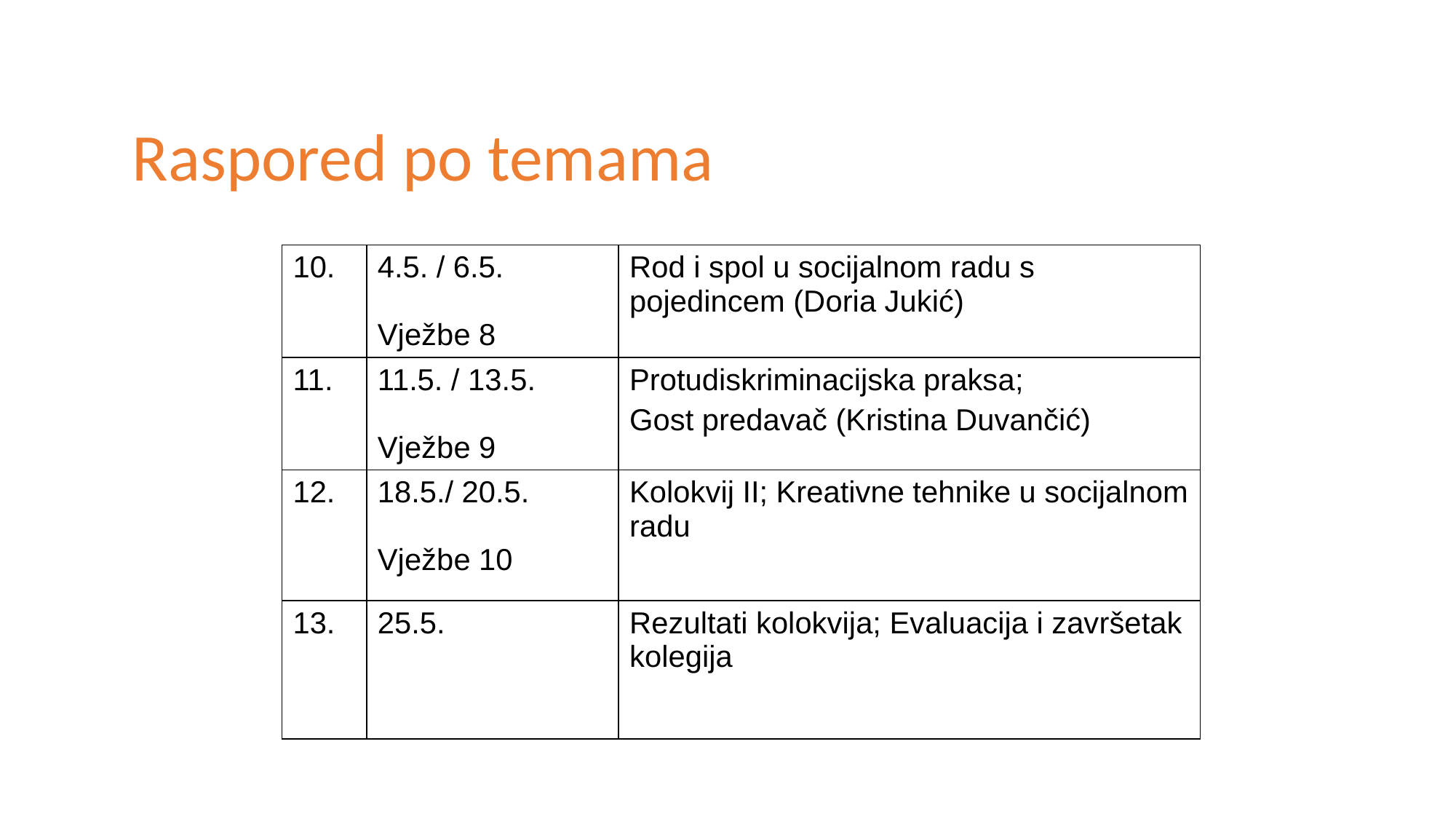

# Raspored po temama
| 10. | 4.5. / 6.5. Vježbe 8 | Rod i spol u socijalnom radu s pojedincem (Doria Jukić) |
| --- | --- | --- |
| 11. | 11.5. / 13.5. Vježbe 9 | Protudiskriminacijska praksa; Gost predavač (Kristina Duvančić) |
| 12. | 18.5./ 20.5. Vježbe 10 | Kolokvij II; Kreativne tehnike u socijalnom radu |
| 13. | 25.5. | Rezultati kolokvija; Evaluacija i završetak kolegija |